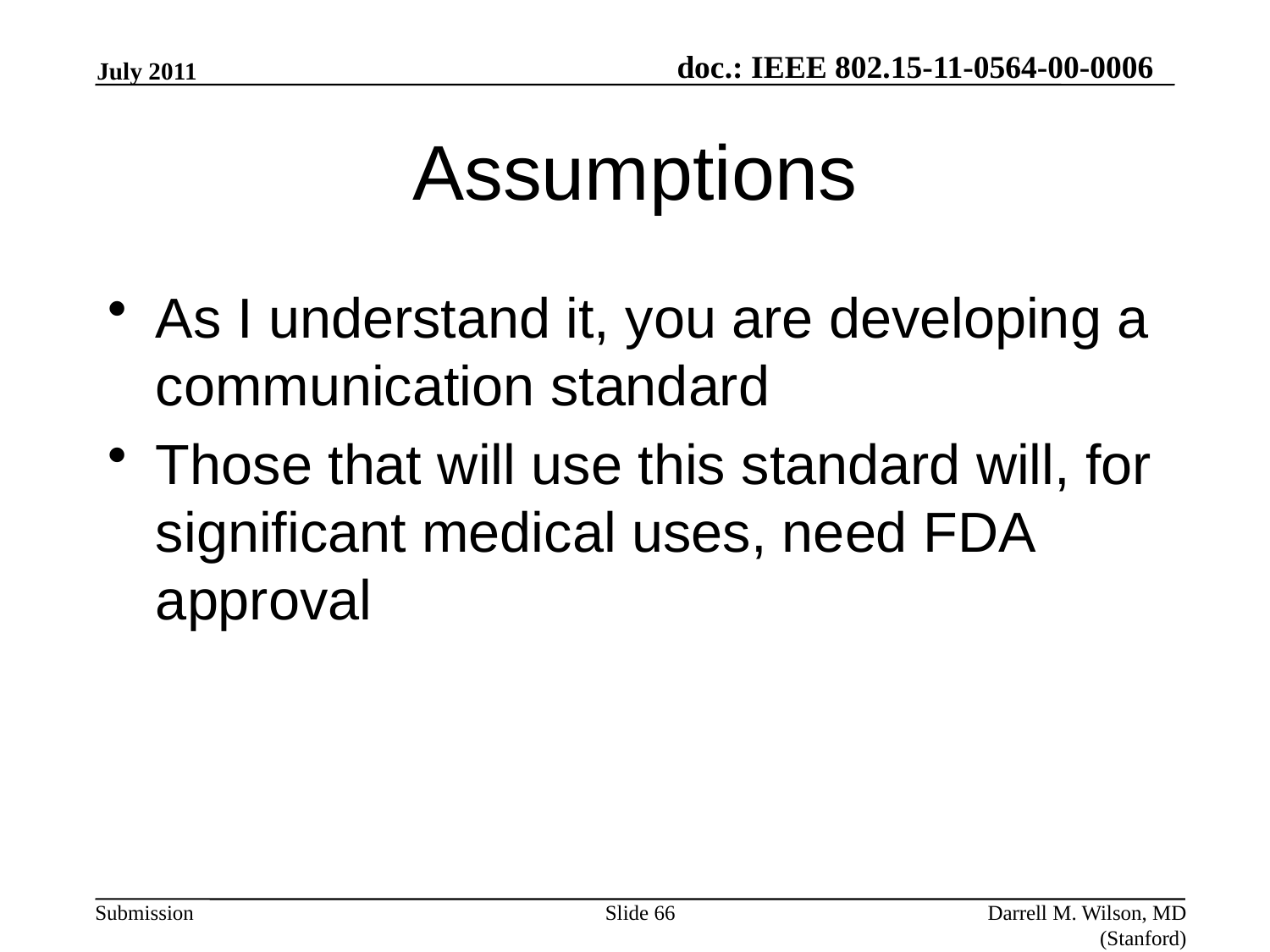

July 2011
# Assumptions
As I understand it, you are developing a communication standard
Those that will use this standard will, for significant medical uses, need FDA approval
Slide 66
Darrell M. Wilson, MD (Stanford)